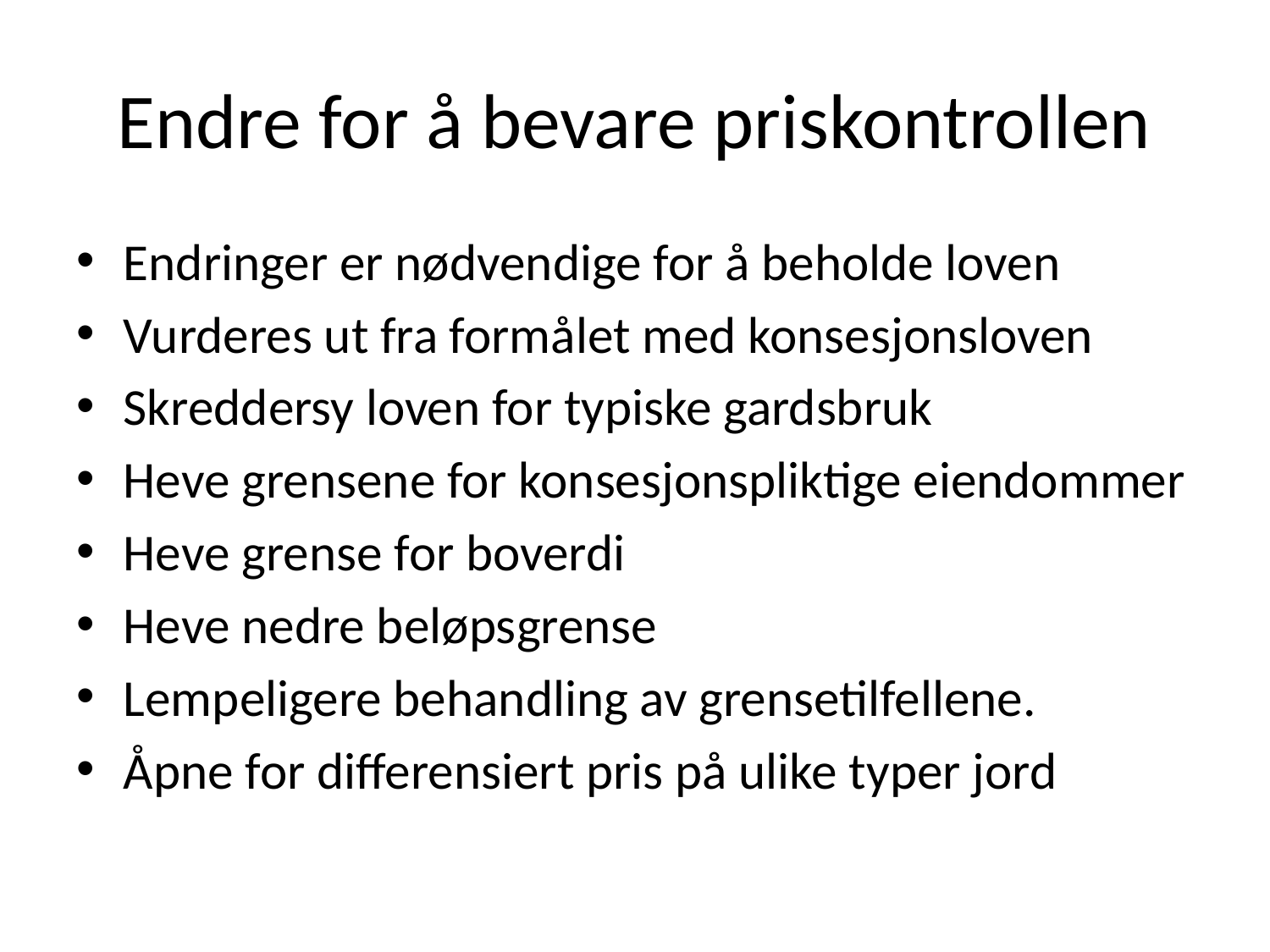

# Endre for å bevare priskontrollen
Endringer er nødvendige for å beholde loven
Vurderes ut fra formålet med konsesjonsloven
Skreddersy loven for typiske gardsbruk
Heve grensene for konsesjonspliktige eiendommer
Heve grense for boverdi
Heve nedre beløpsgrense
Lempeligere behandling av grensetilfellene.
Åpne for differensiert pris på ulike typer jord